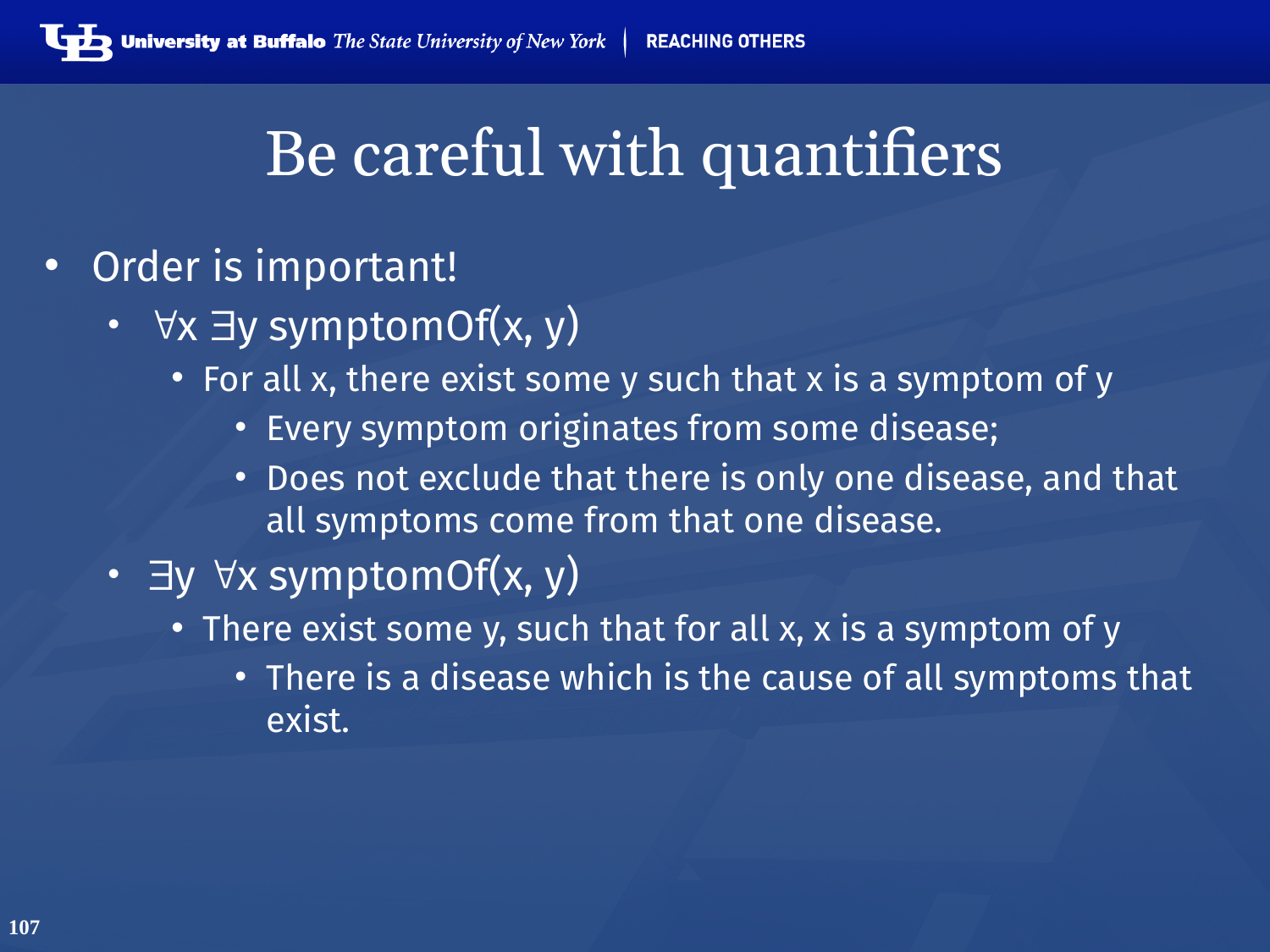

# Be careful with quantifiers
Order is important!
∀x ∃y symptomOf(x, y)
For all x, there exist some y such that x is a symptom of y
Every symptom originates from some disease;
Does not exclude that there is only one disease, and that all symptoms come from that one disease.
∃y ∀x symptomOf(x, y)
There exist some y, such that for all x, x is a symptom of y
There is a disease which is the cause of all symptoms that exist.

107